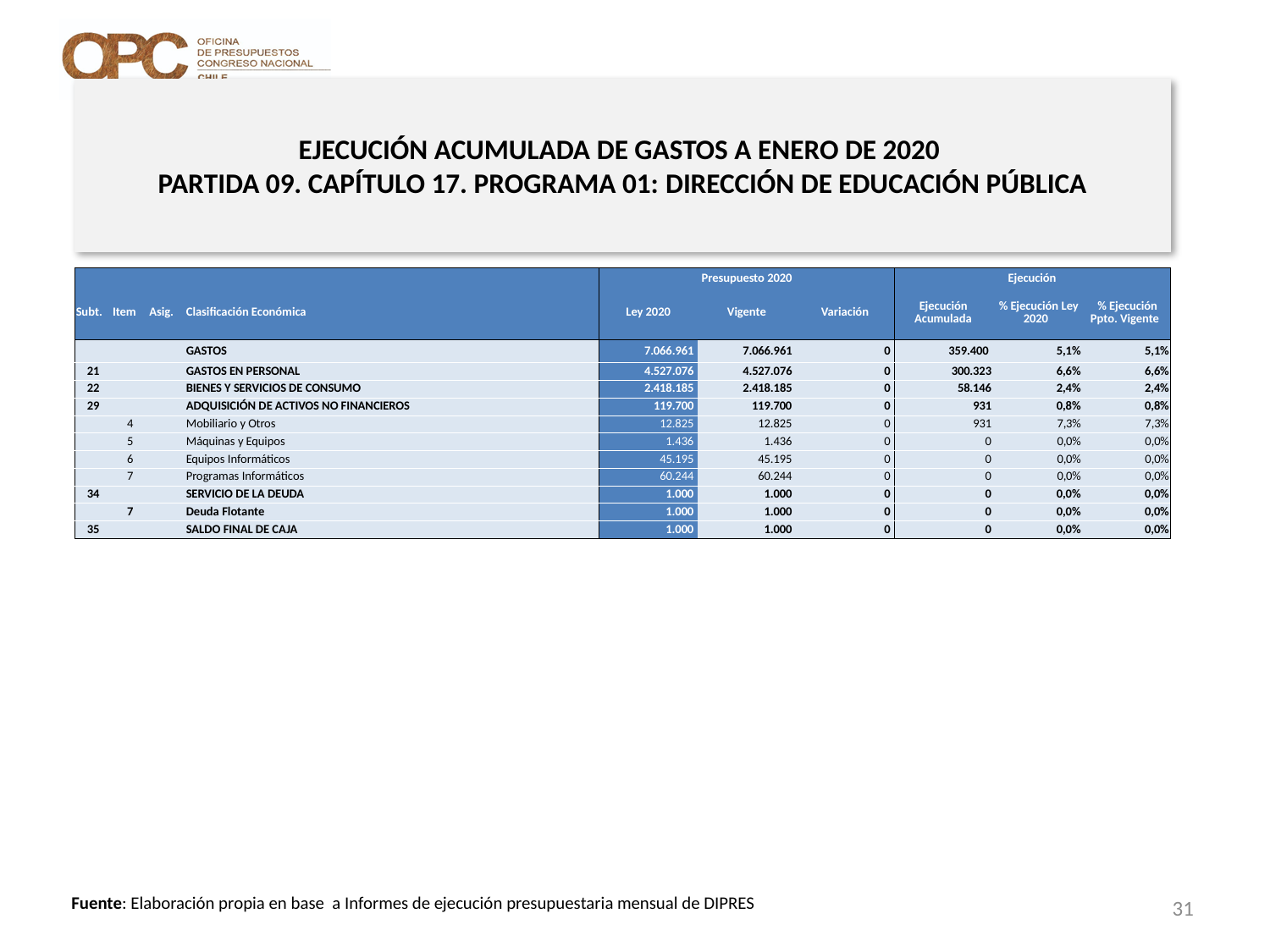

# EJECUCIÓN ACUMULADA DE GASTOS A ENERO DE 2020 PARTIDA 09. CAPÍTULO 17. PROGRAMA 01: DIRECCIÓN DE EDUCACIÓN PÚBLICA
en miles de pesos 2020
|  |  |  |  | Presupuesto 2020 |  |  | Ejecución |  |  |
| --- | --- | --- | --- | --- | --- | --- | --- | --- | --- |
| Subt. | Item | Asig. | Clasificación Económica | Ley 2020 | Vigente | Variación | Ejecución Acumulada | % Ejecución Ley 2020 | % Ejecución Ppto. Vigente |
|  |  |  | GASTOS | 7.066.961 | 7.066.961 | 0 | 359.400 | 5,1% | 5,1% |
| 21 |  |  | GASTOS EN PERSONAL | 4.527.076 | 4.527.076 | 0 | 300.323 | 6,6% | 6,6% |
| 22 |  |  | BIENES Y SERVICIOS DE CONSUMO | 2.418.185 | 2.418.185 | 0 | 58.146 | 2,4% | 2,4% |
| 29 |  |  | ADQUISICIÓN DE ACTIVOS NO FINANCIEROS | 119.700 | 119.700 | 0 | 931 | 0,8% | 0,8% |
|  | 4 |  | Mobiliario y Otros | 12.825 | 12.825 | 0 | 931 | 7,3% | 7,3% |
|  | 5 |  | Máquinas y Equipos | 1.436 | 1.436 | 0 | 0 | 0,0% | 0,0% |
|  | 6 |  | Equipos Informáticos | 45.195 | 45.195 | 0 | 0 | 0,0% | 0,0% |
|  | 7 |  | Programas Informáticos | 60.244 | 60.244 | 0 | 0 | 0,0% | 0,0% |
| 34 |  |  | SERVICIO DE LA DEUDA | 1.000 | 1.000 | 0 | 0 | 0,0% | 0,0% |
|  | 7 |  | Deuda Flotante | 1.000 | 1.000 | 0 | 0 | 0,0% | 0,0% |
| 35 |  |  | SALDO FINAL DE CAJA | 1.000 | 1.000 | 0 | 0 | 0,0% | 0,0% |
31